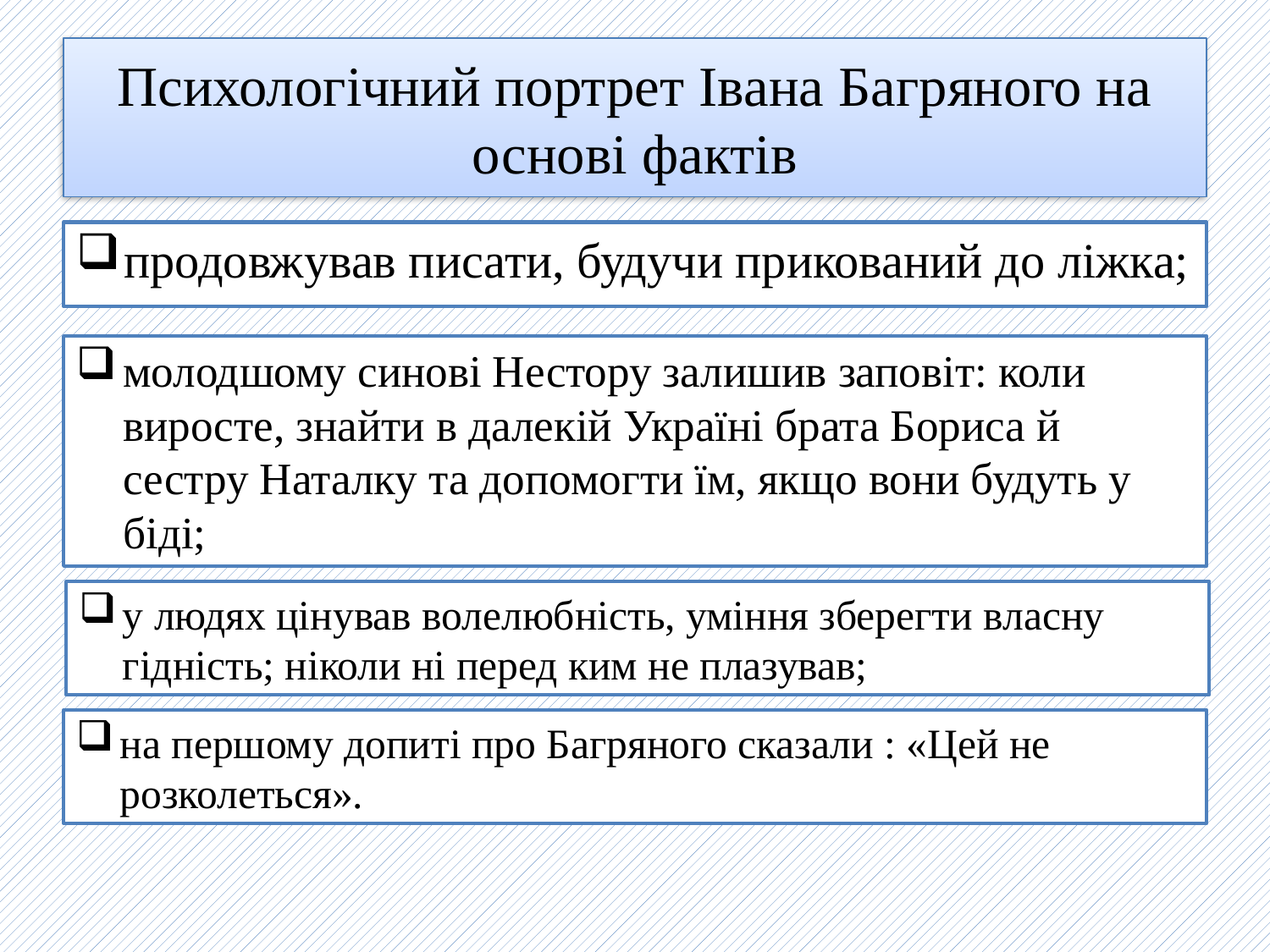

# Психологічний портрет Івана Багряного на основі фактів
продовжував писати, будучи прикований до ліжка;
молодшому синові Нестору залишив заповіт: коли виросте, знайти в далекій Україні брата Бориса й сестру Наталку та допомогти їм, якщо вони будуть у біді;
у людях цінував волелюбність, уміння зберегти власну гідність; ніколи ні перед ким не плазував;
на першому допиті про Багряного сказали : «Цей не розколеться».